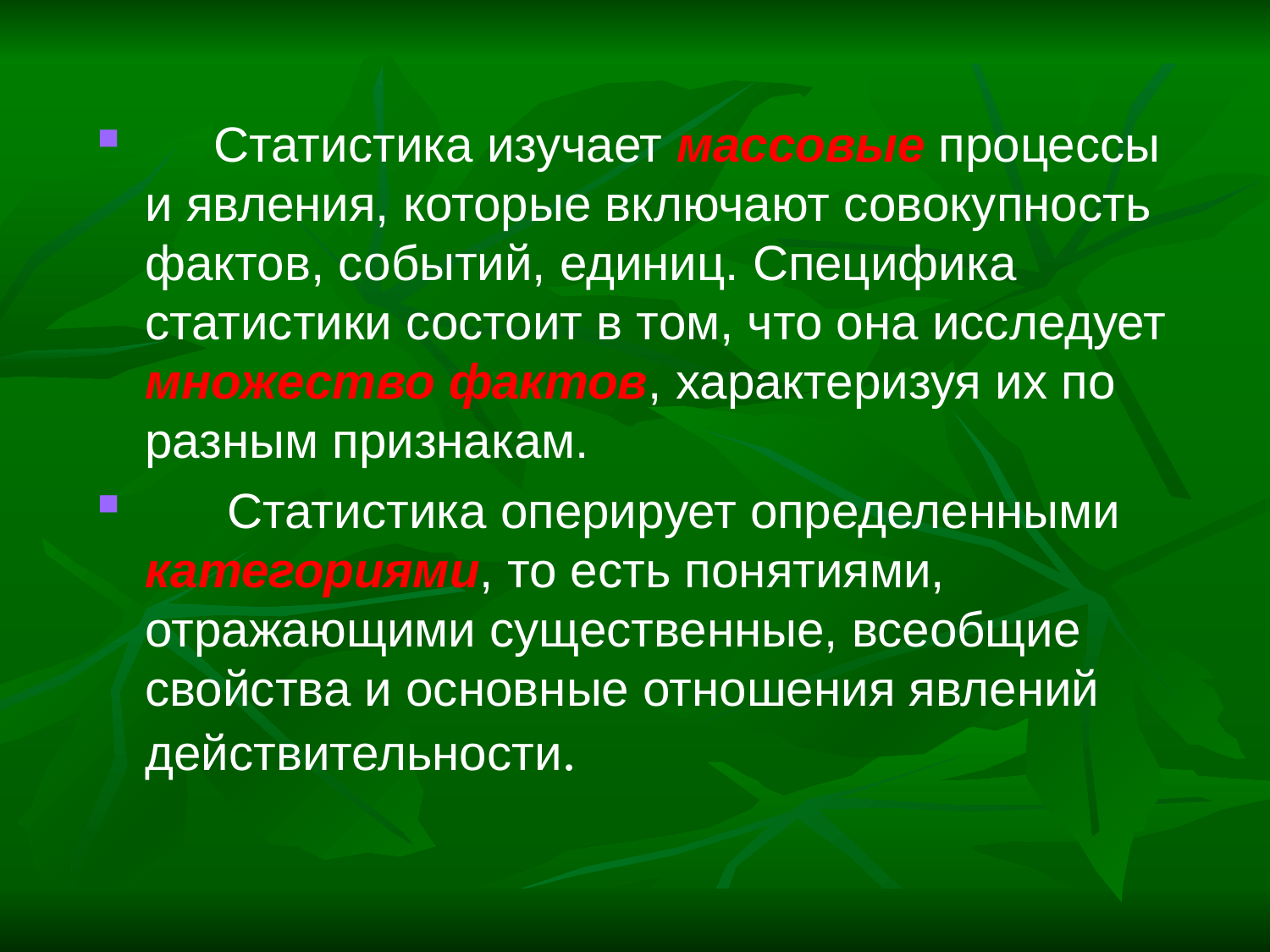

Статистика изучает массовые процессы и явления, которые включают совокупность фактов, событий, единиц. Специфика статистики состоит в том, что она исследует множество фактов, характеризуя их по разным признакам.
      Статистика оперирует определенными категориями, то есть понятиями, отражающими существенные, всеобщие свойства и основные отношения явлений действительности.